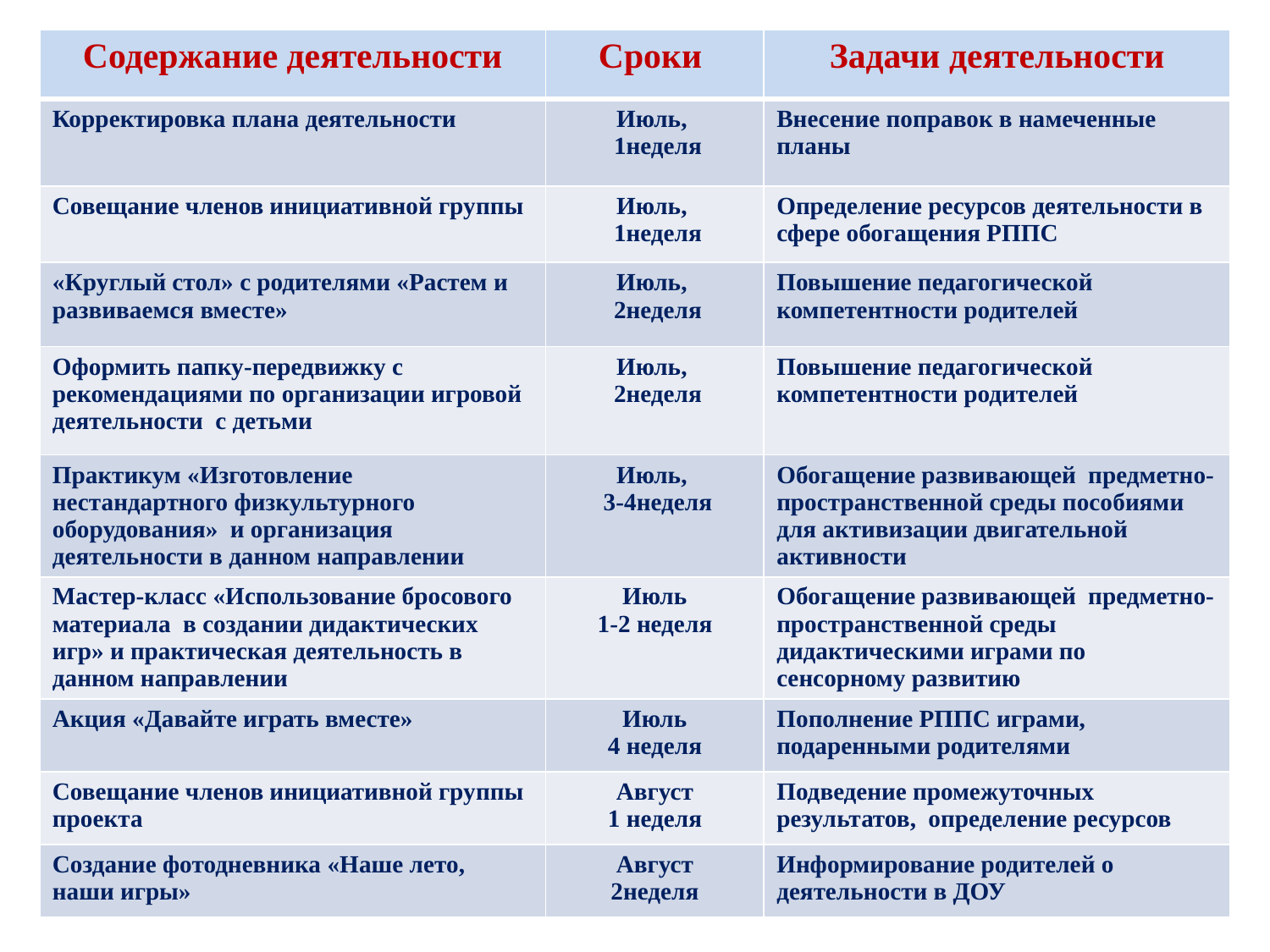

| Содержание деятельности | Сроки | Задачи деятельности |
| --- | --- | --- |
| Корректировка плана деятельности | Июль, 1неделя | Внесение поправок в намеченные планы |
| Совещание членов инициативной группы | Июль, 1неделя | Определение ресурсов деятельности в сфере обогащения РППС |
| «Круглый стол» с родителями «Растем и развиваемся вместе» | Июль, 2неделя | Повышение педагогической компетентности родителей |
| Оформить папку-передвижку с рекомендациями по организации игровой деятельности с детьми | Июль, 2неделя | Повышение педагогической компетентности родителей |
| Практикум «Изготовление нестандартного физкультурного оборудования» и организация деятельности в данном направлении | Июль, 3-4неделя | Обогащение развивающей предметно-пространственной среды пособиями для активизации двигательной активности |
| Мастер-класс «Использование бросового материала в создании дидактических игр» и практическая деятельность в данном направлении | Июль 1-2 неделя | Обогащение развивающей предметно-пространственной среды дидактическими играми по сенсорному развитию |
| Акция «Давайте играть вместе» | Июль 4 неделя | Пополнение РППС играми, подаренными родителями |
| Совещание членов инициативной группы проекта | Август 1 неделя | Подведение промежуточных результатов, определение ресурсов |
| Создание фотодневника «Наше лето, наши игры» | Август 2неделя | Информирование родителей о деятельности в ДОУ |